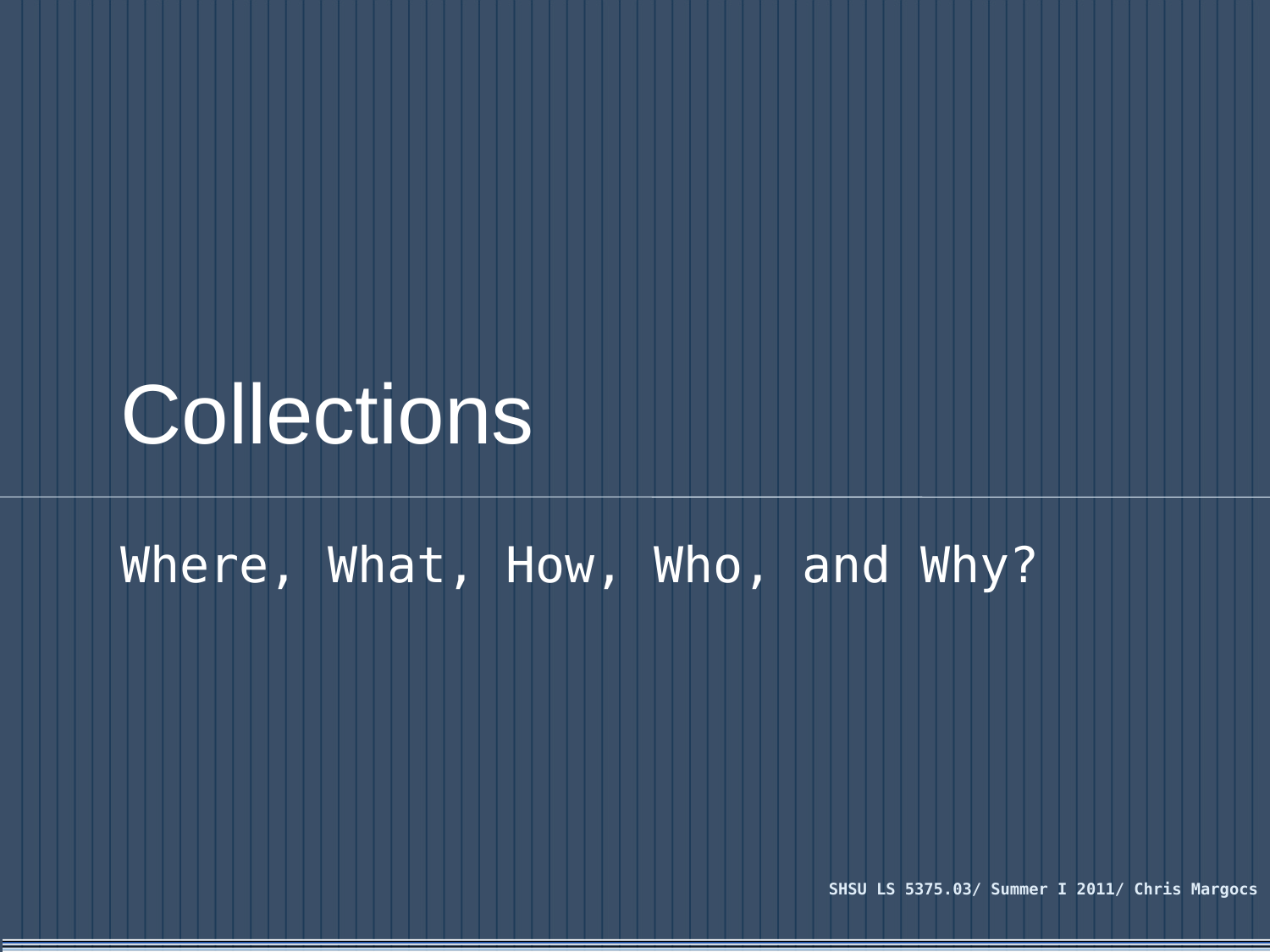

# Collections
Where, What, How, Who, and Why?
SHSU LS 5375.03/ Summer I 2011/ Chris Margocs